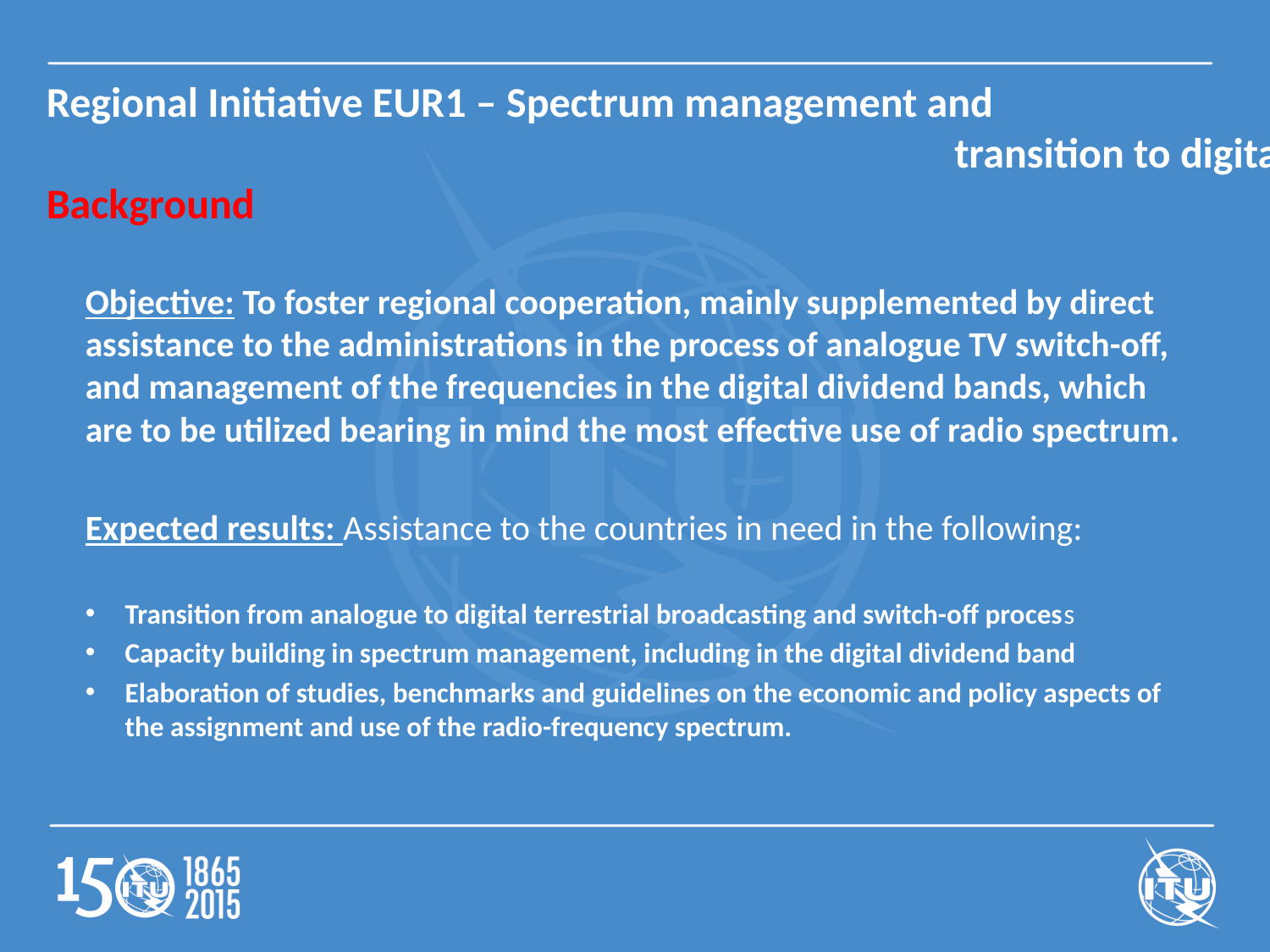

Regional Initiative EUR1 – Spectrum management and
							  transition to digital broadcasting
Background
Objective: To foster regional cooperation, mainly supplemented by direct assistance to the administrations in the process of analogue TV switch-off, and management of the frequencies in the digital dividend bands, which are to be utilized bearing in mind the most effective use of radio spectrum.

Expected results: Assistance to the countries in need in the following:
Transition from analogue to digital terrestrial broadcasting and switch-off process
Capacity building in spectrum management, including in the digital dividend band
Elaboration of studies, benchmarks and guidelines on the economic and policy aspects of the assignment and use of the radio-frequency spectrum.